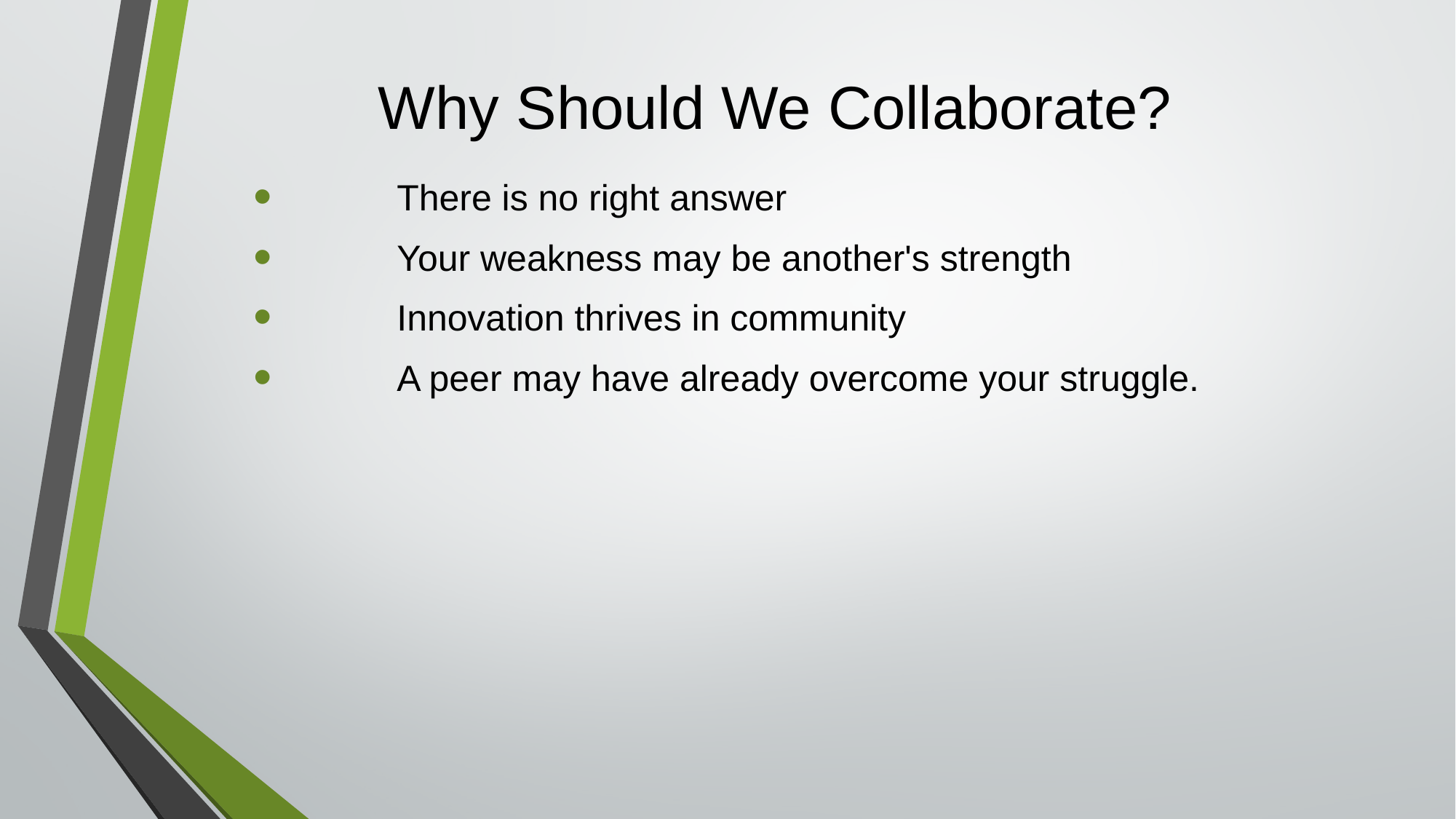

# Why Should We Collaborate?
	There is no right answer
	Your weakness may be another's strength
	Innovation thrives in community
	A peer may have already overcome your struggle.